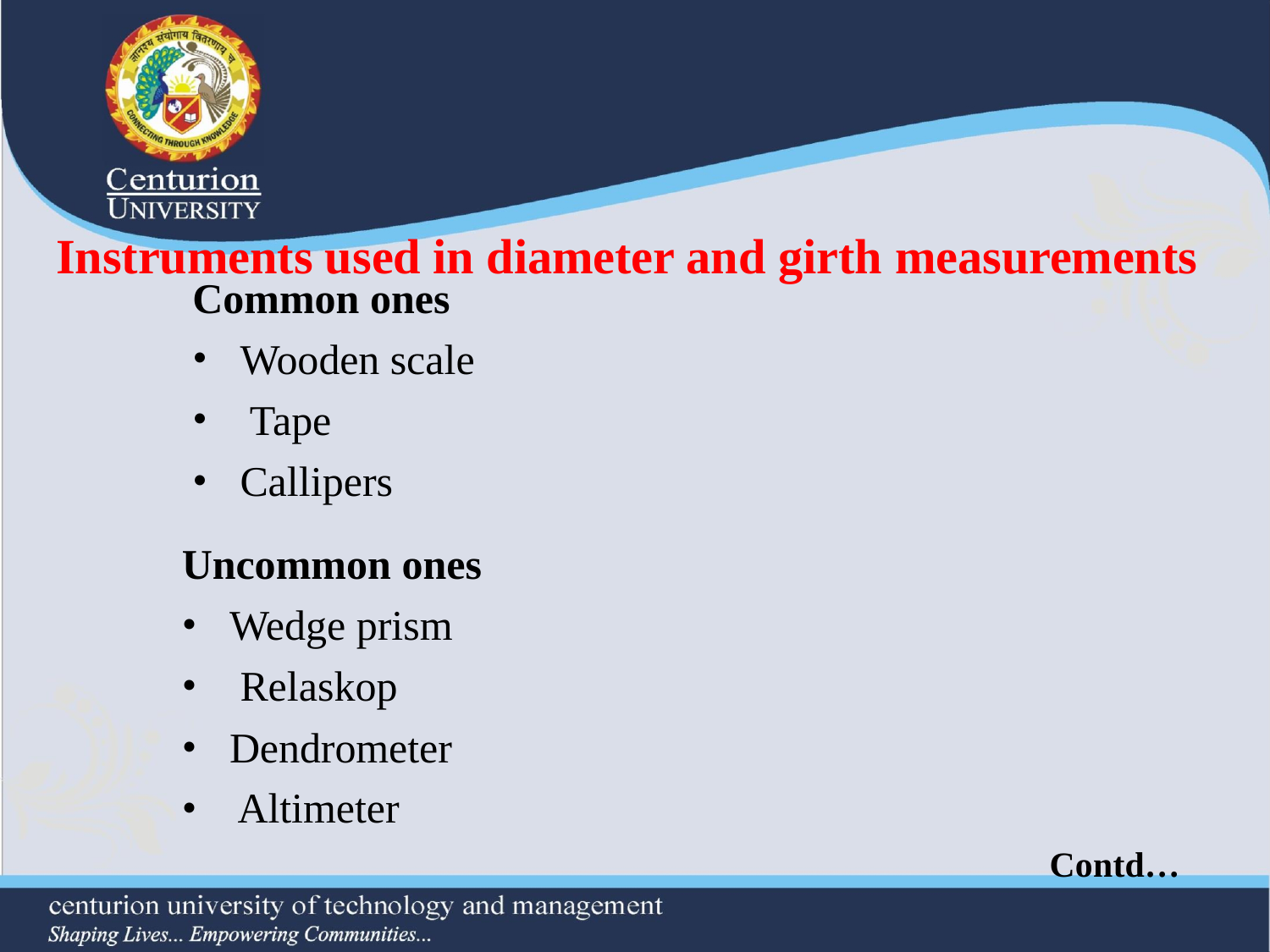

# Instruments used in diameter and girth measurements
Common ones
•
•
•
Wooden scale  Tape  Callipers
Uncommon ones
•
•
•
•
Wedge prism  Relaskop  Dendrometer  Altimeter
Contd…